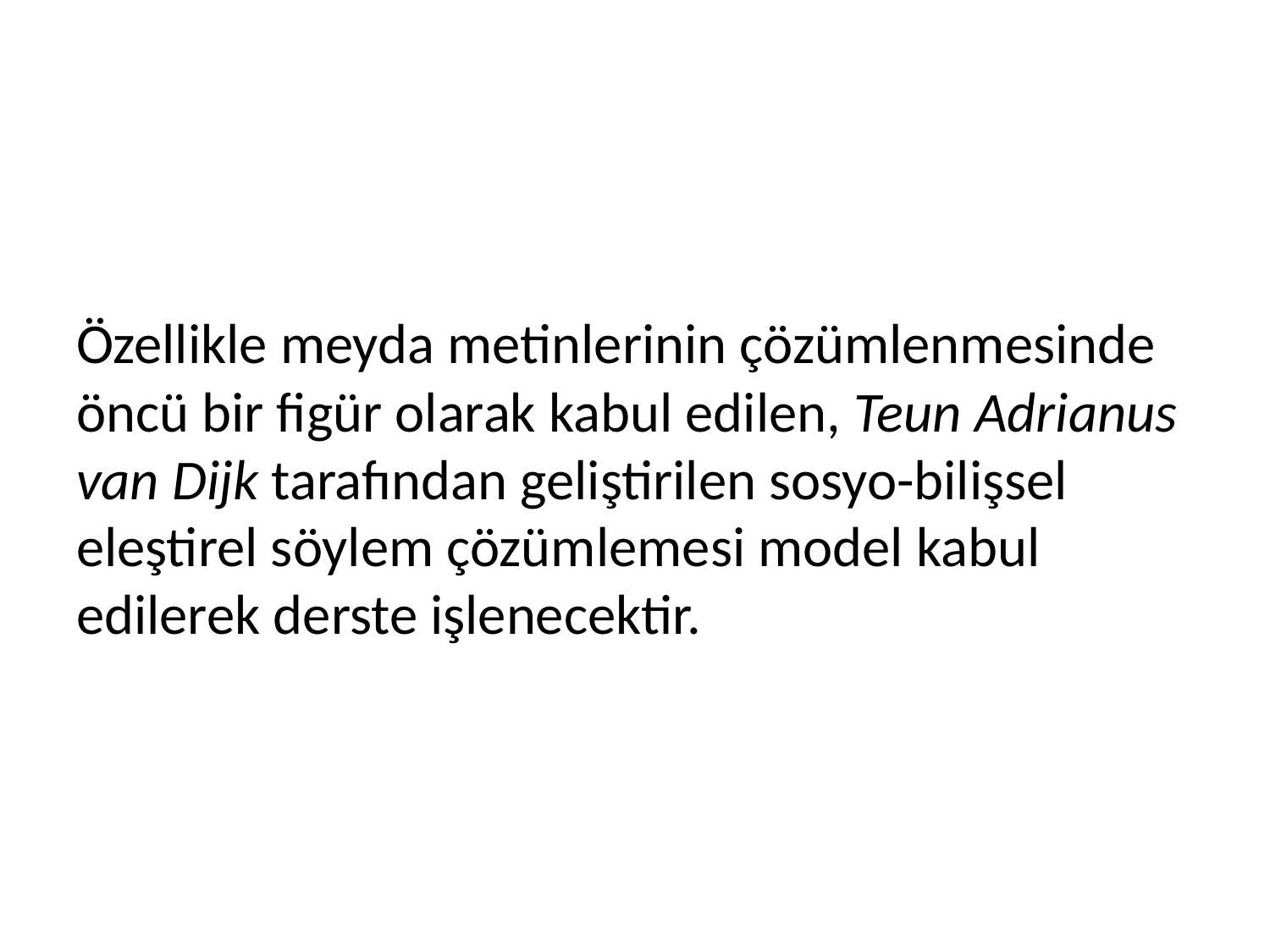

#

Özellikle meyda metinlerinin çözümlenmesinde öncü bir figür olarak kabul edilen, Teun Adrianus van Dijk tarafından geliştirilen sosyo-bilişsel eleştirel söylem çözümlemesi model kabul edilerek derste işlenecektir.